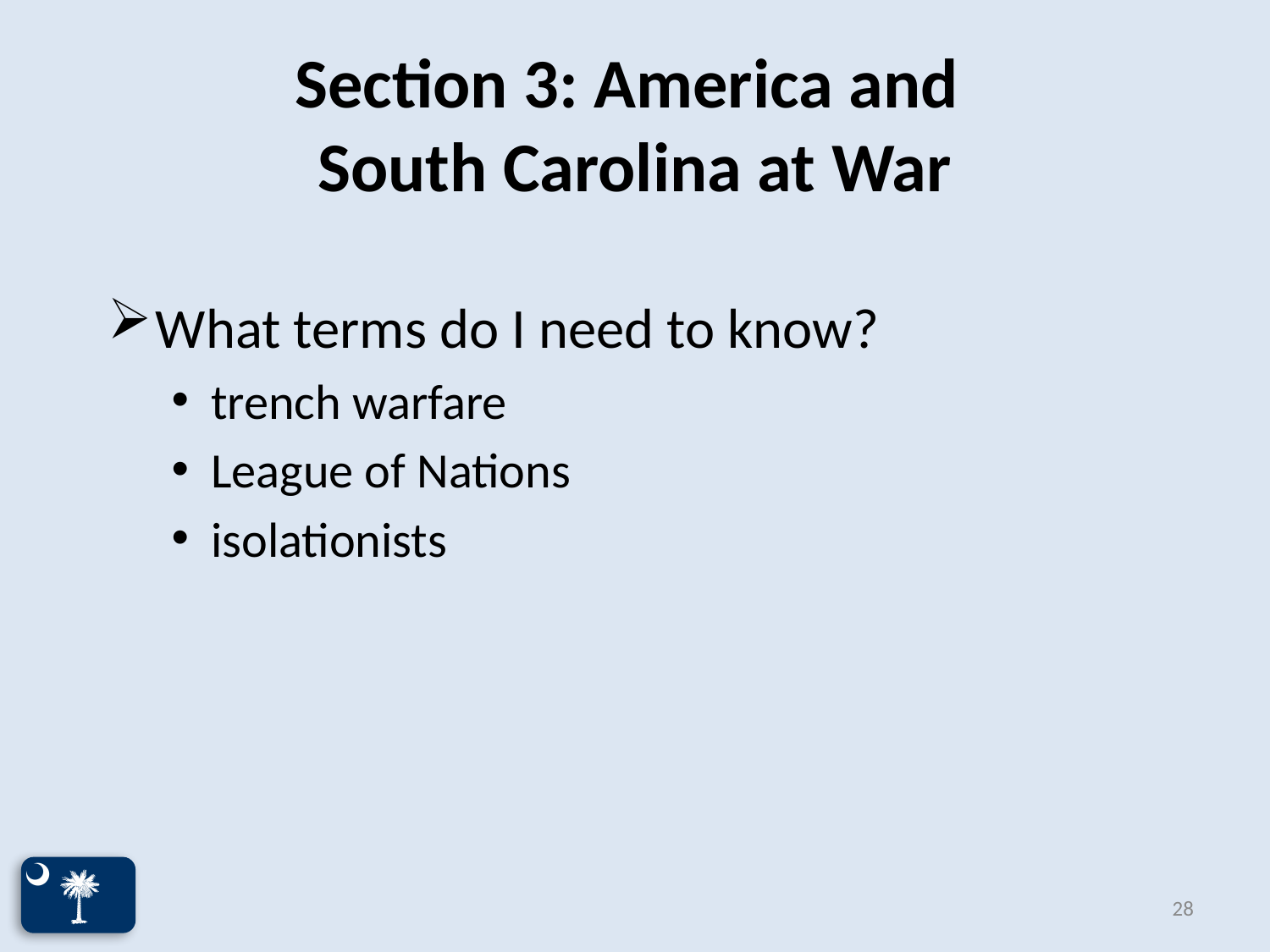

# Section 3: America and South Carolina at War
What terms do I need to know?
trench warfare
League of Nations
isolationists

28